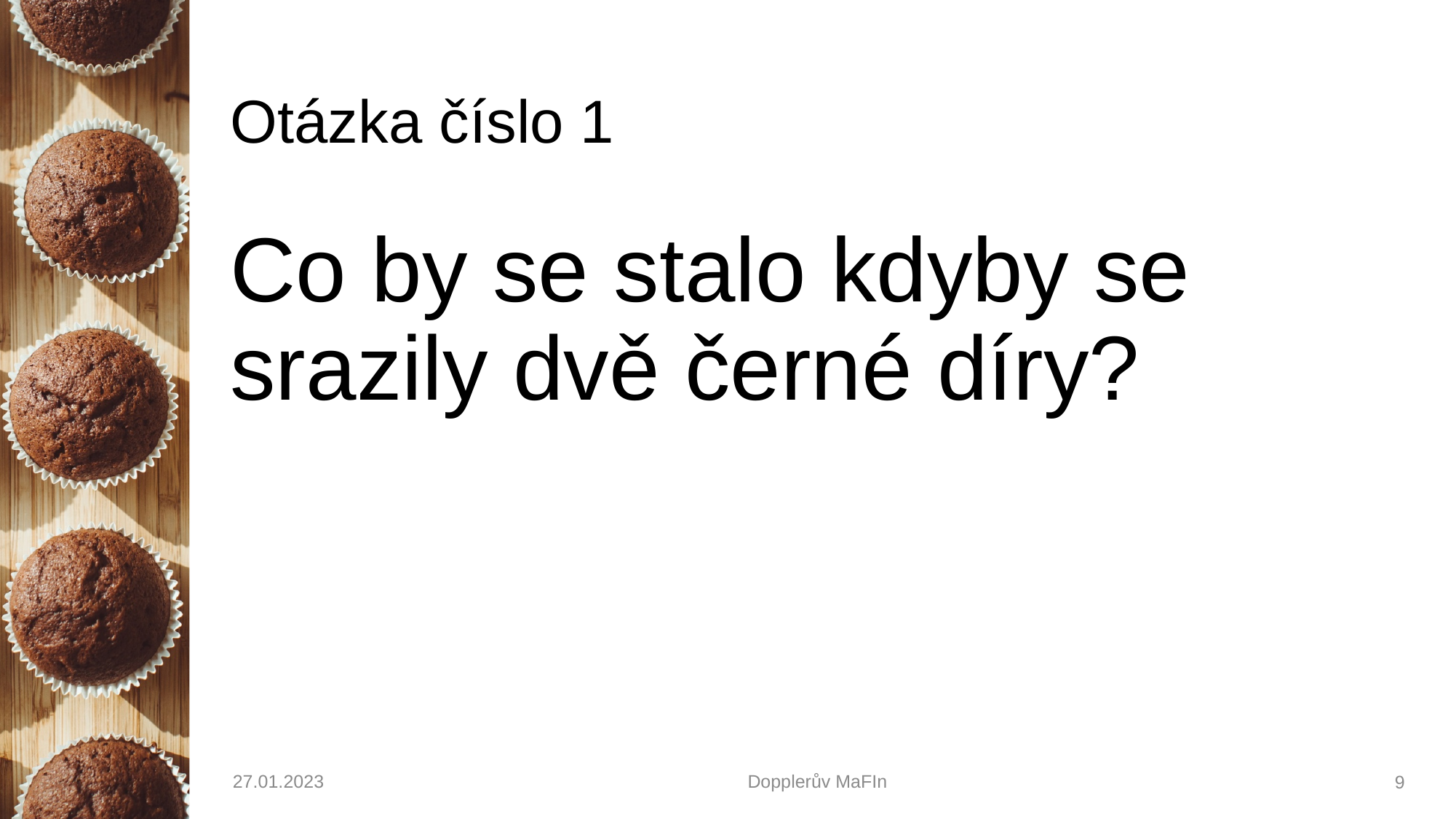

# Otázka číslo 1
Co by se stalo kdyby se srazily dvě černé díry?

27.01.2023
Dopplerův MaFIn
9